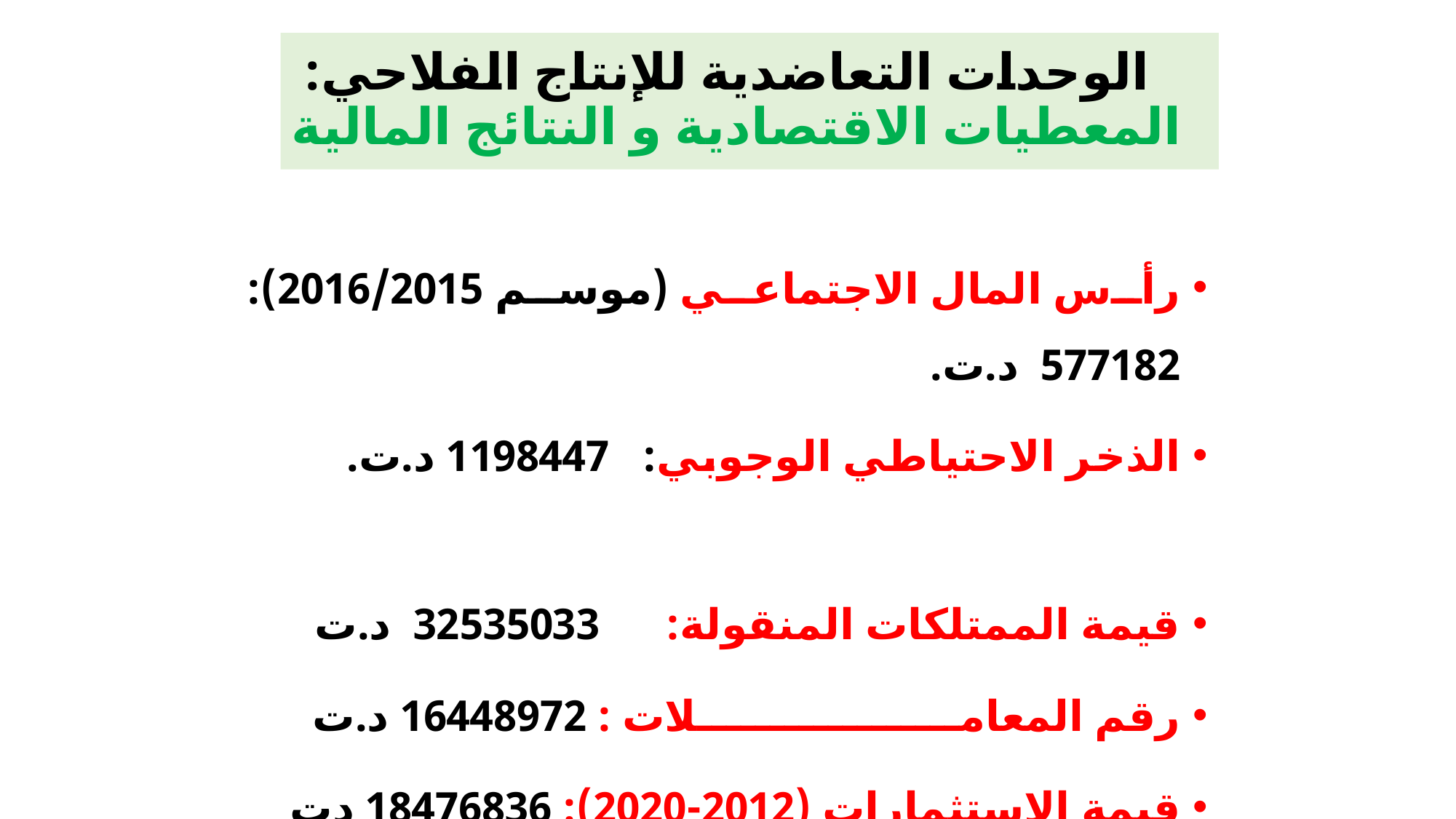

# الوحدات التعاضدية للإنتاج الفلاحي: المعطيات الاقتصادية و النتائج المالية
رأس المال الاجتماعي (موسم 2016/2015): 577182  د.ت.
الذخر الاحتياطي الوجوبي:   1198447 د.ت.
قيمة الممتلكات المنقولة:      32535033  د.ت
رقم المعامــــــــــــــــــلات : 16448972 د.ت
قيمة الاستثمارات (2012-2020): 18476836 دت